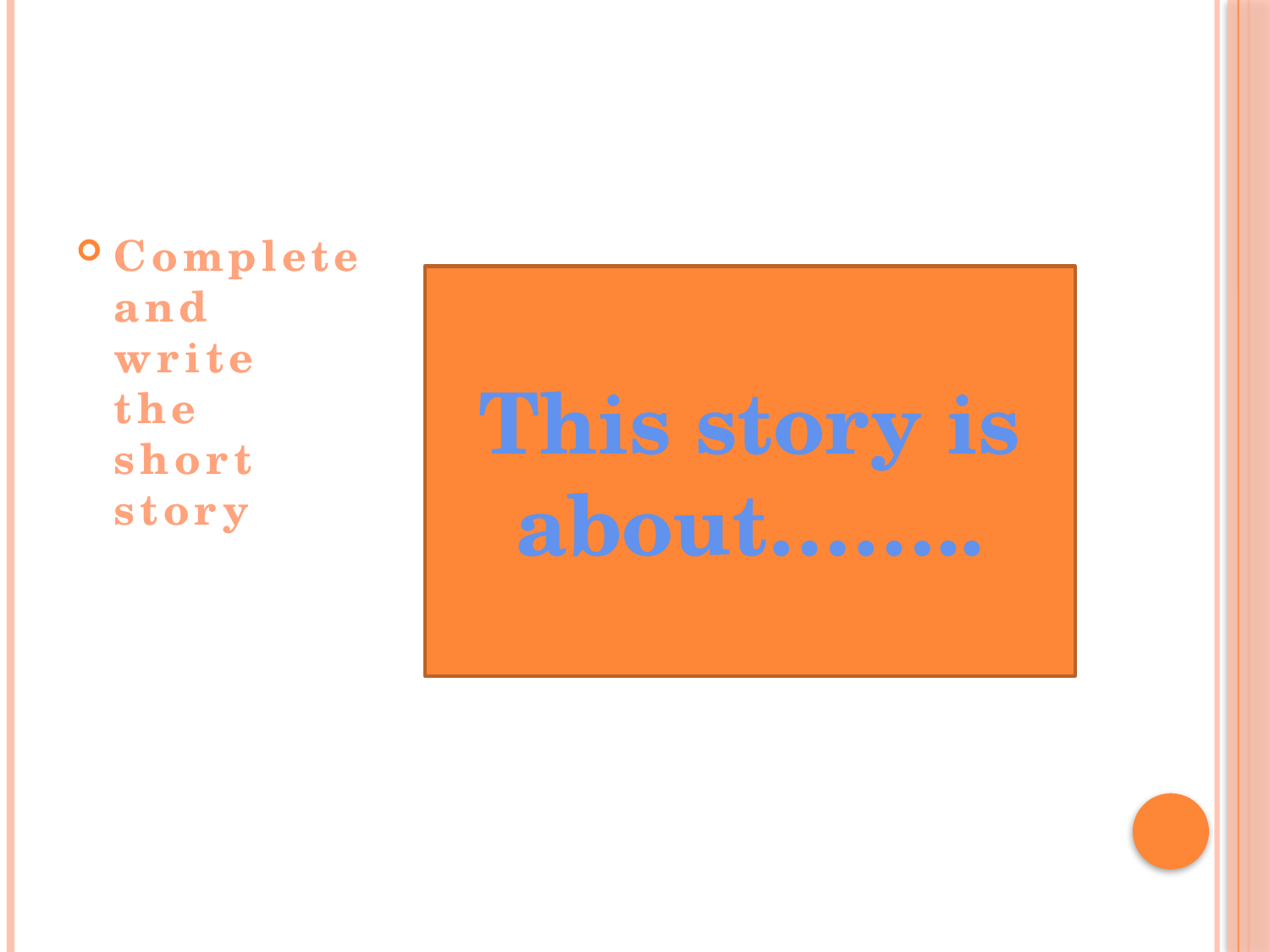

#
Complete
and
write
the
short
story
This story is about……..